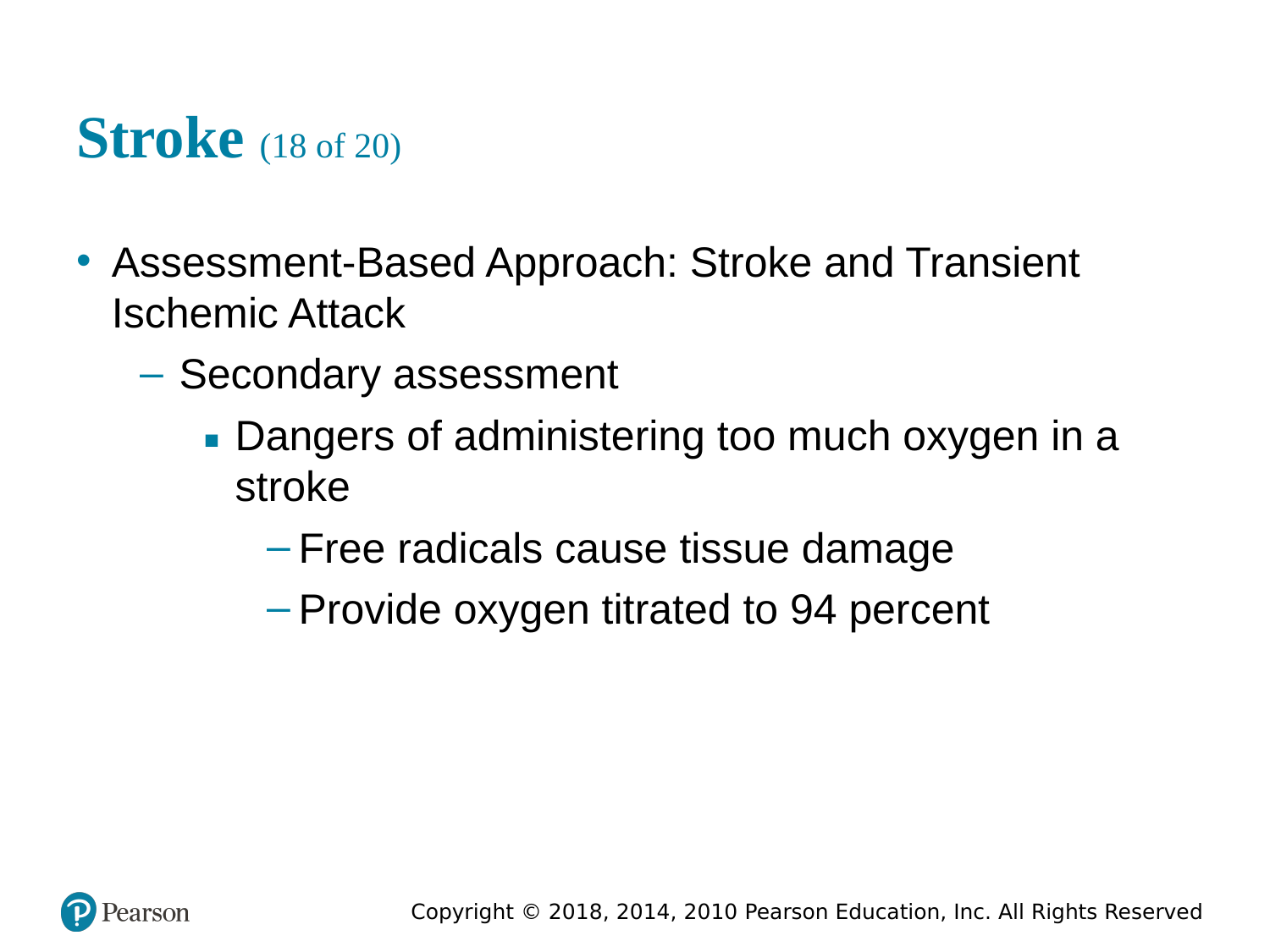

# Stroke (18 of 20)
Assessment-Based Approach: Stroke and Transient Ischemic Attack
Secondary assessment
Dangers of administering too much oxygen in a stroke
Free radicals cause tissue damage
Provide oxygen titrated to 94 percent